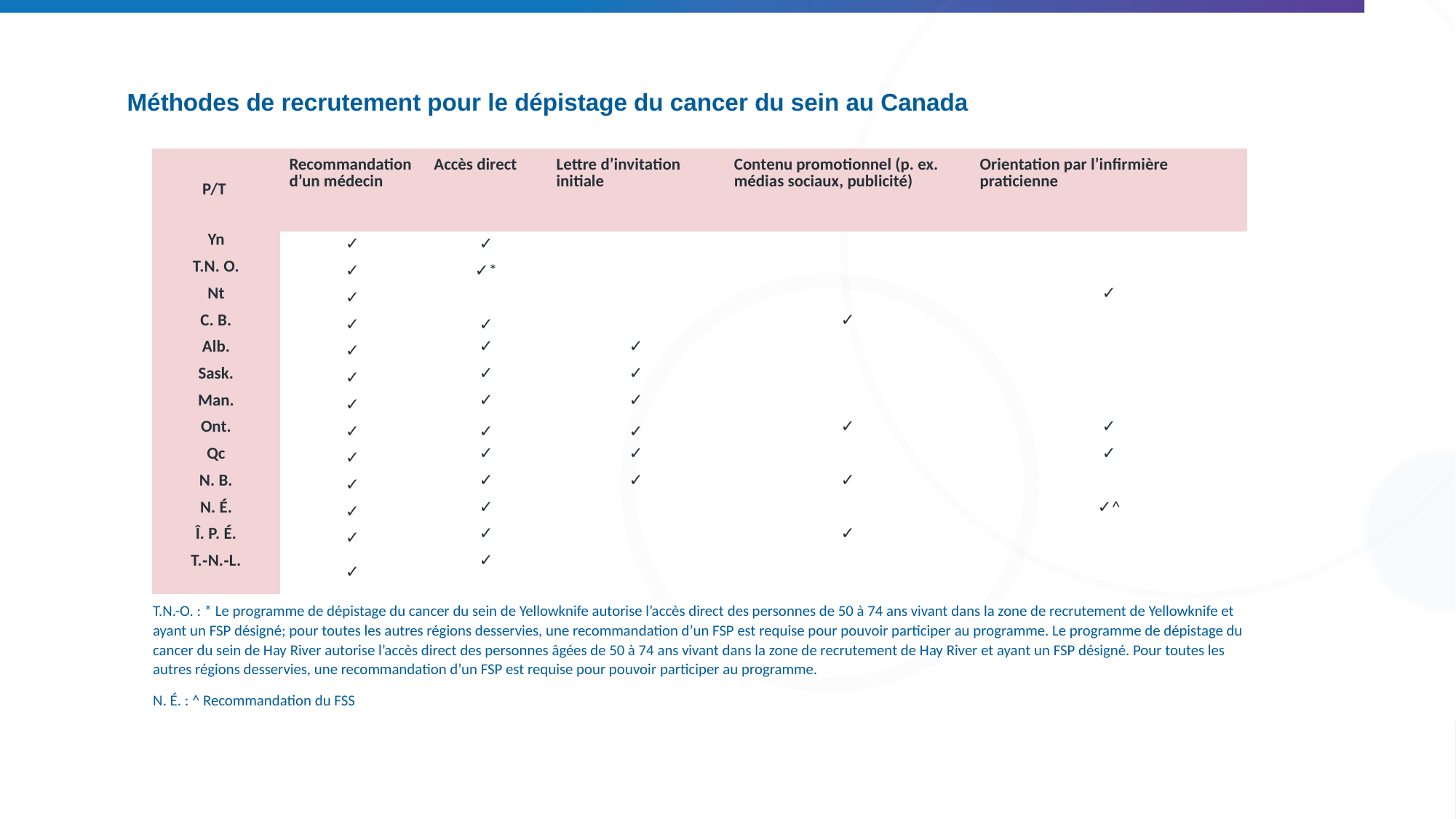

# Méthodes de recrutement pour le dépistage du cancer du sein au Canada
| P/T | Recommandation d’un médecin | Accès direct | Lettre d’invitation initiale | Contenu promotionnel (p. ex. médias sociaux, publicité) | Orientation par l’infirmière praticienne |
| --- | --- | --- | --- | --- | --- |
| Yn | ✓ | ✓ |  |  |  |
| T.N. O. | ✓ | ✓\* |  |  |  |
| Nt | ✓ |  |  |  | ✓ |
| C. B. | ✓ | ✓ |  | ✓ |  |
| Alb. | ✓ | ✓ | ✓ |  |  |
| Sask. | ✓ | ✓ | ✓ |  |  |
| Man. | ✓ | ✓ | ✓ |  |  |
| Ont. | ✓ | ✓ | ✓ | ✓ | ✓ |
| Qc | ✓ | ✓ | ✓ |  | ✓ |
| N. B. | ✓ | ✓ | ✓ | ✓ |  |
| N. É. | ✓ | ✓ |  |  | ✓^ |
| Î. P. É. | ✓ | ✓ |  | ✓ |  |
| T.‑N.‑L. | ✓ | ✓ |  |  |  |
T.N.-O. : * Le programme de dépistage du cancer du sein de Yellowknife autorise l’accès direct des personnes de 50 à 74 ans vivant dans la zone de recrutement de Yellowknife et ayant un FSP désigné; pour toutes les autres régions desservies, une recommandation d’un FSP est requise pour pouvoir participer au programme. Le programme de dépistage du cancer du sein de Hay River autorise l’accès direct des personnes âgées de 50 à 74 ans vivant dans la zone de recrutement de Hay River et ayant un FSP désigné. Pour toutes les autres régions desservies, une recommandation d’un FSP est requise pour pouvoir participer au programme.
N. É. : ^ Recommandation du FSS